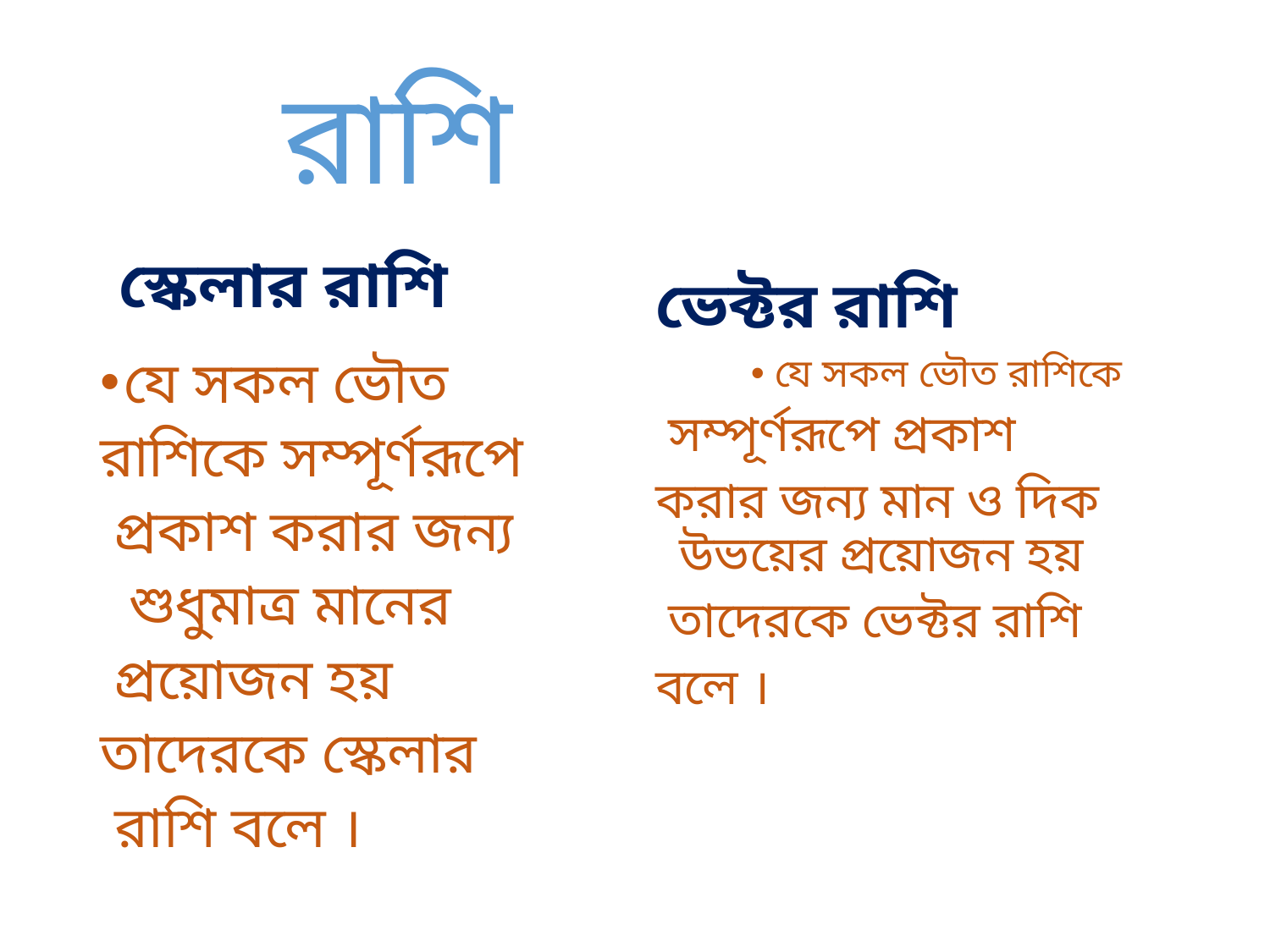

# রাশি
ভেক্টর রাশি
স্কেলার রাশি
যে সকল ভৌত
রাশিকে সম্পূর্ণরূপে
 প্রকাশ করার জন্য
  শুধুমাত্র মানের
 প্রয়োজন হয়
তাদেরকে স্কেলার
 রাশি বলে ।
যে সকল ভৌত রাশিকে
 সম্পূর্ণরূপে প্রকাশ
করার জন্য মান ও দিক উভয়ের প্রয়োজন হয়
 তাদেরকে ভেক্টর রাশি
বলে ।